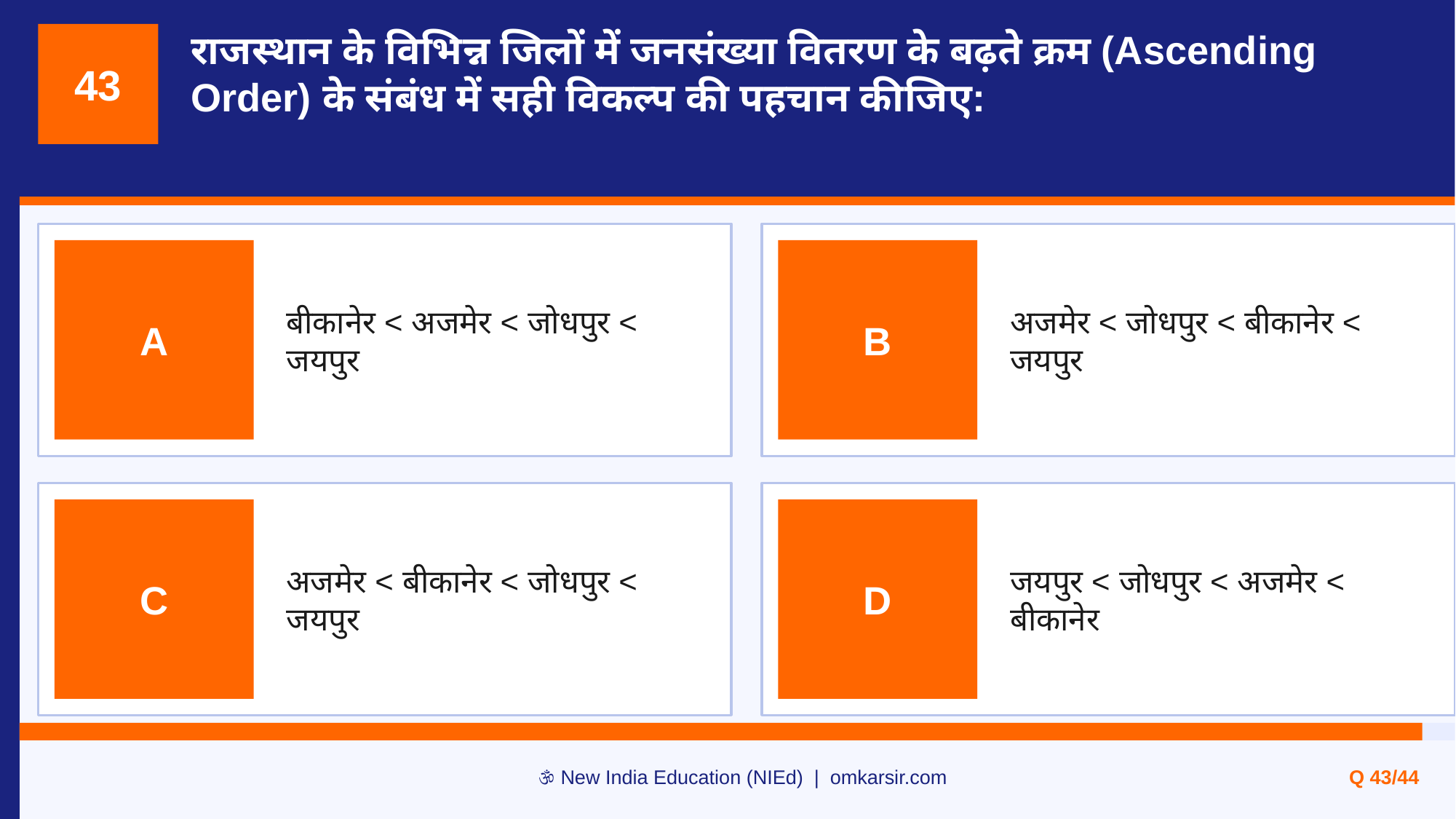

राजस्थान के विभिन्न जिलों में जनसंख्या वितरण के बढ़ते क्रम (Ascending Order) के संबंध में सही विकल्प की पहचान कीजिए:
43

बीकानेर < अजमेर < जोधपुर < जयपुर
अजमेर < जोधपुर < बीकानेर < जयपुर
A
B

अजमेर < बीकानेर < जोधपुर < जयपुर
जयपुर < जोधपुर < अजमेर < बीकानेर
C
D

🕉️ New India Education (NIEd)  |  omkarsir.com
Q 43/44